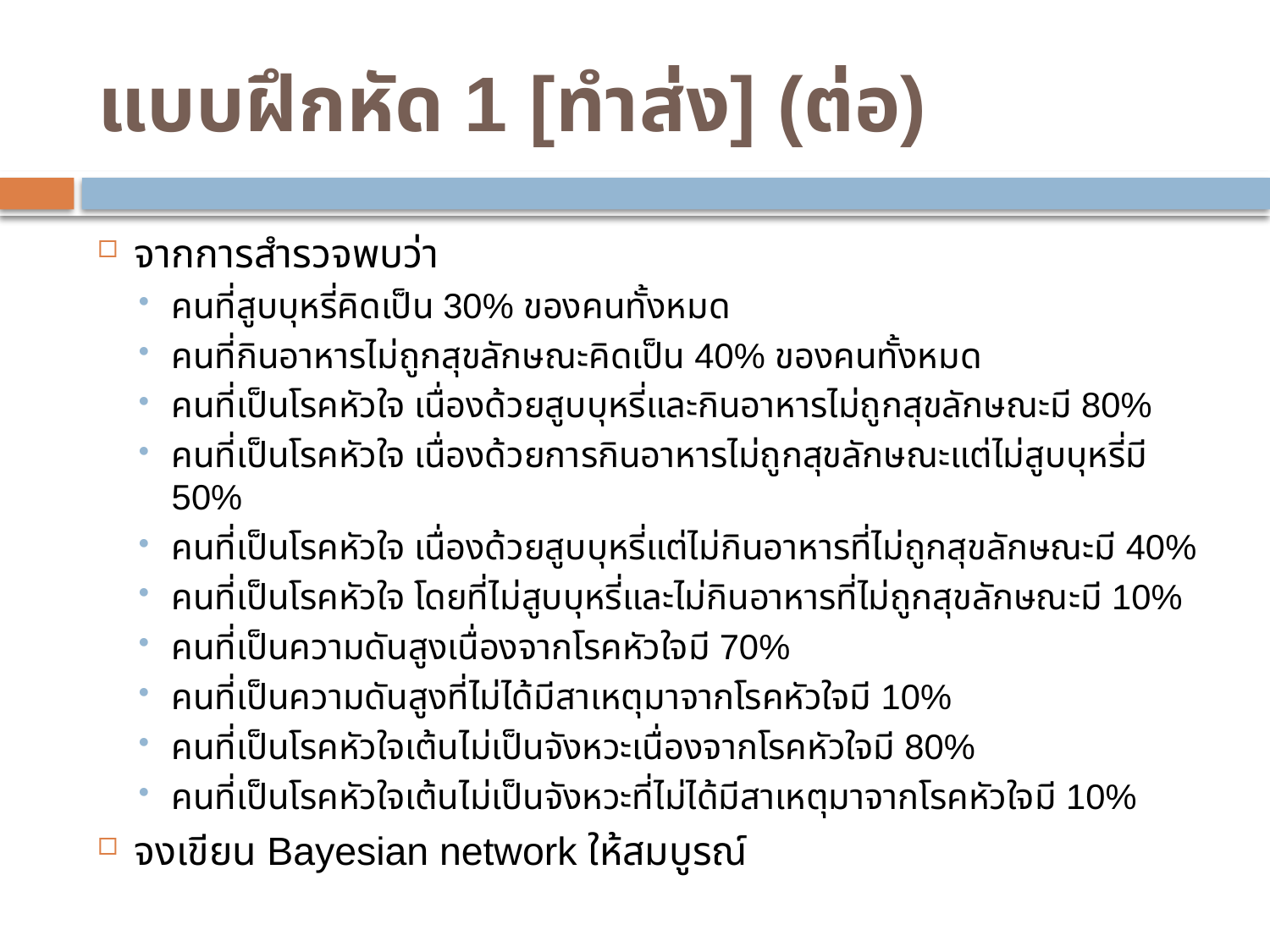

# แบบฝึกหัด 1 [ทำส่ง] (ต่อ)
จากการสำรวจพบว่า
คนที่สูบบุหรี่คิดเป็น 30% ของคนทั้งหมด
คนที่กินอาหารไม่ถูกสุขลักษณะคิดเป็น 40% ของคนทั้งหมด
คนที่เป็นโรคหัวใจ เนื่องด้วยสูบบุหรี่และกินอาหารไม่ถูกสุขลักษณะมี 80%
คนที่เป็นโรคหัวใจ เนื่องด้วยการกินอาหารไม่ถูกสุขลักษณะแต่ไม่สูบบุหรี่มี 50%
คนที่เป็นโรคหัวใจ เนื่องด้วยสูบบุหรี่แต่ไม่กินอาหารที่ไม่ถูกสุขลักษณะมี 40%
คนที่เป็นโรคหัวใจ โดยที่ไม่สูบบุหรี่และไม่กินอาหารที่ไม่ถูกสุขลักษณะมี 10%
คนที่เป็นความดันสูงเนื่องจากโรคหัวใจมี 70%
คนที่เป็นความดันสูงที่ไม่ได้มีสาเหตุมาจากโรคหัวใจมี 10%
คนที่เป็นโรคหัวใจเต้นไม่เป็นจังหวะเนื่องจากโรคหัวใจมี 80%
คนที่เป็นโรคหัวใจเต้นไม่เป็นจังหวะที่ไม่ได้มีสาเหตุมาจากโรคหัวใจมี 10%
จงเขียน Bayesian network ให้สมบูรณ์